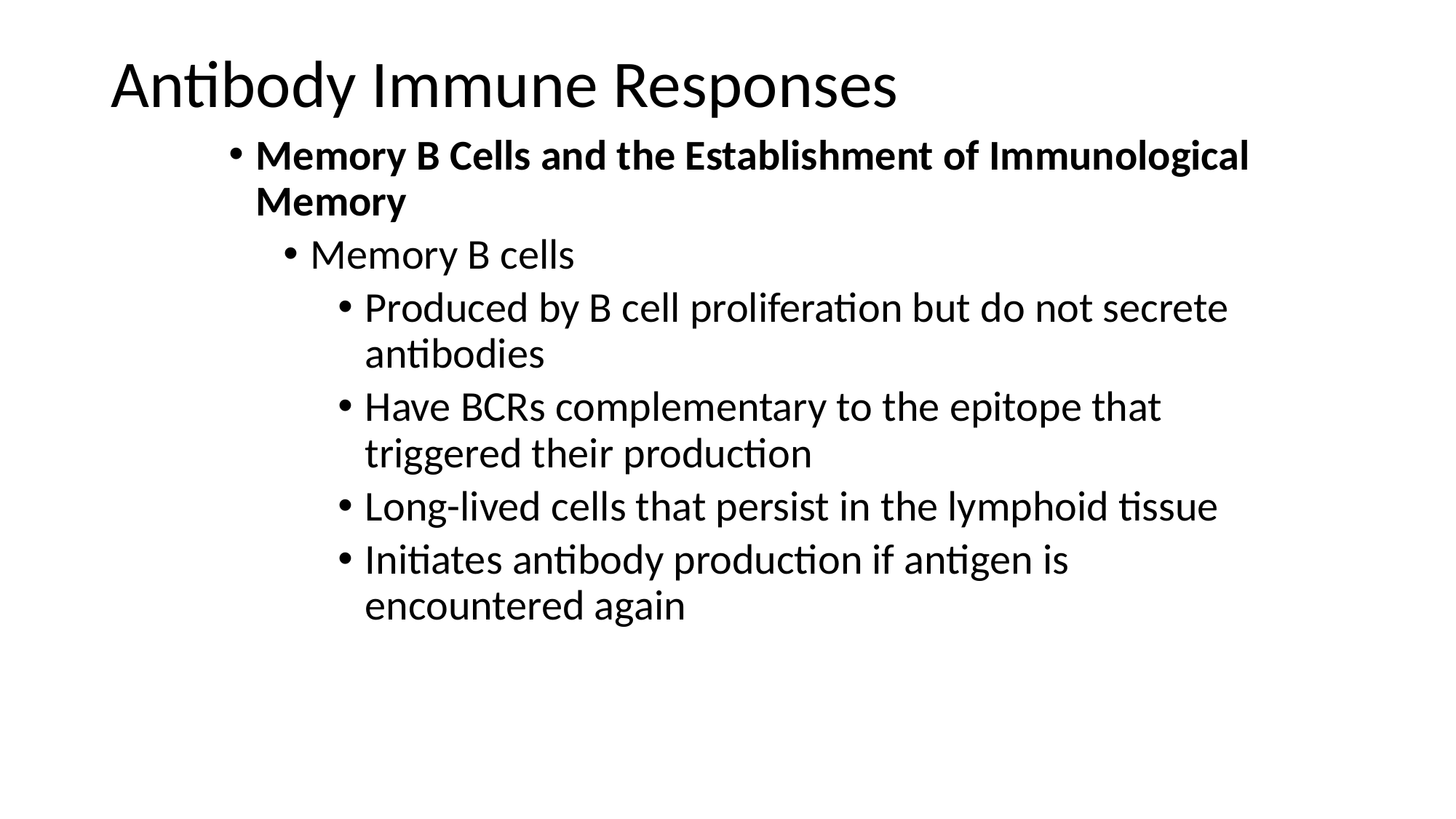

# Antibody Immune Responses
Memory B Cells and the Establishment of Immunological Memory
Memory B cells
Produced by B cell proliferation but do not secrete antibodies
Have BCRs complementary to the epitope that triggered their production
Long-lived cells that persist in the lymphoid tissue
Initiates antibody production if antigen is encountered again